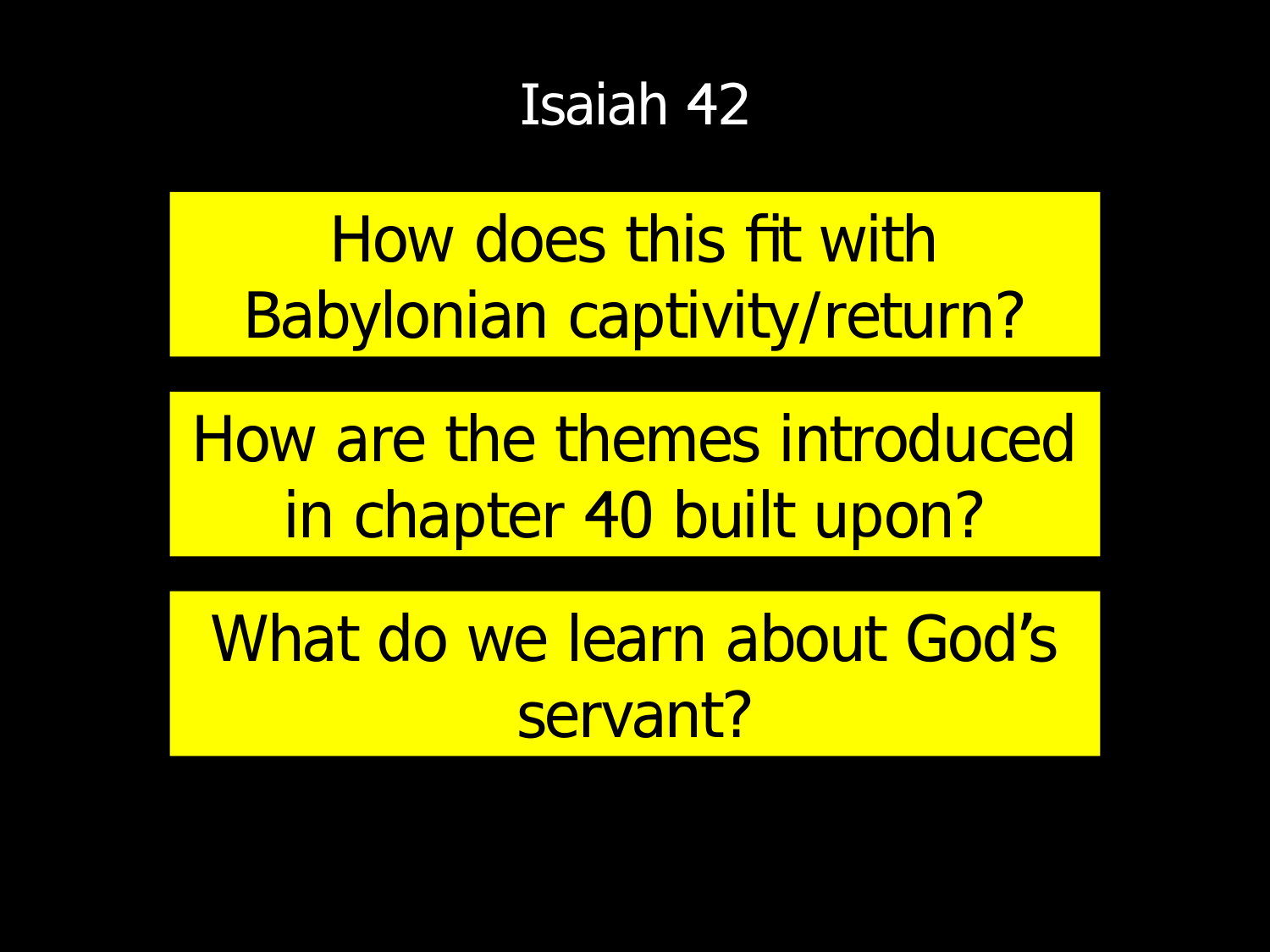

# Isaiah 42
How does this fit with Babylonian captivity/return?
How are the themes introduced in chapter 40 built upon?
What do we learn about God’s servant?